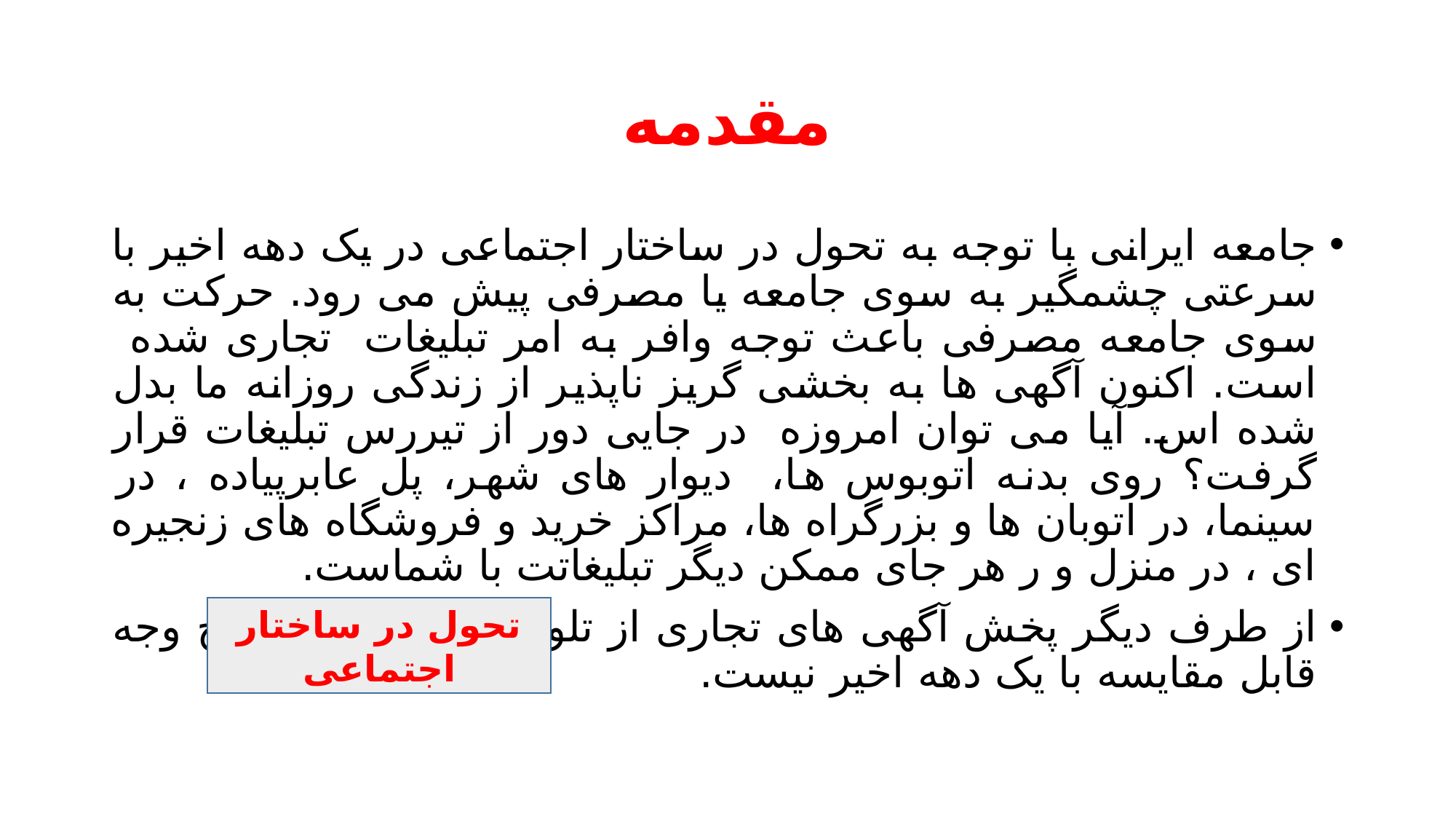

# مقدمه
جامعه ایرانی با توجه به تحول در ساختار اجتماعی در یک دهه اخیر با سرعتی چشمگیر به سوی جامعه یا مصرفی پیش می رود. حرکت به سوی جامعه مصرفی باعث توجه وافر به امر تبلیغات  تجاری شده  است. اکنون آگهی ها به بخشی گریز ناپذیر از زندگی روزانه ما بدل شده اس. آیا می توان امروزه  در جایی دور از تیررس تبلیغات قرار گرفت؟ روی بدنه اتوبوس ها،  دیوار های شهر، پل عابرپیاده ، در سینما، در اتوبان ها و بزرگراه ها، مراکز خرید و فروشگاه های زنجیره ای ، در منزل و ر هر جای ممکن دیگر تبلیغاتت با شماست.
از طرف دیگر پخش آگهی های تجاری از تلویزیون ایران، به هیچ وجه قابل مقایسه با یک دهه اخیر نیست.
تحول در ساختار اجتماعی